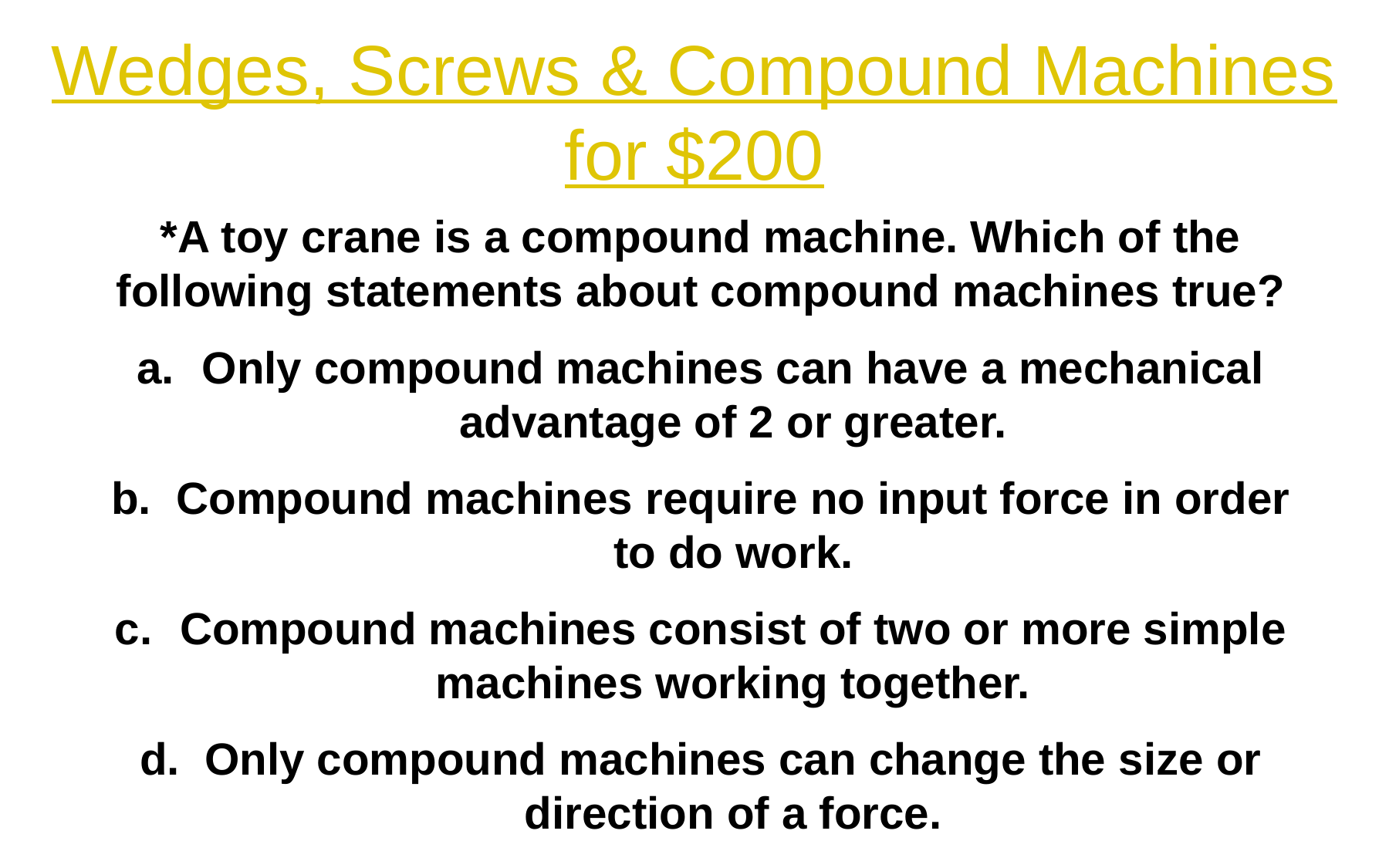

Wedges, Screws & Compound Machines for $200

*A toy crane is a compound machine. Which of the following statements about compound machines true?
Only compound machines can have a mechanical advantage of 2 or greater.
Compound machines require no input force in order to do work.
Compound machines consist of two or more simple machines working together.
Only compound machines can change the size or direction of a force.